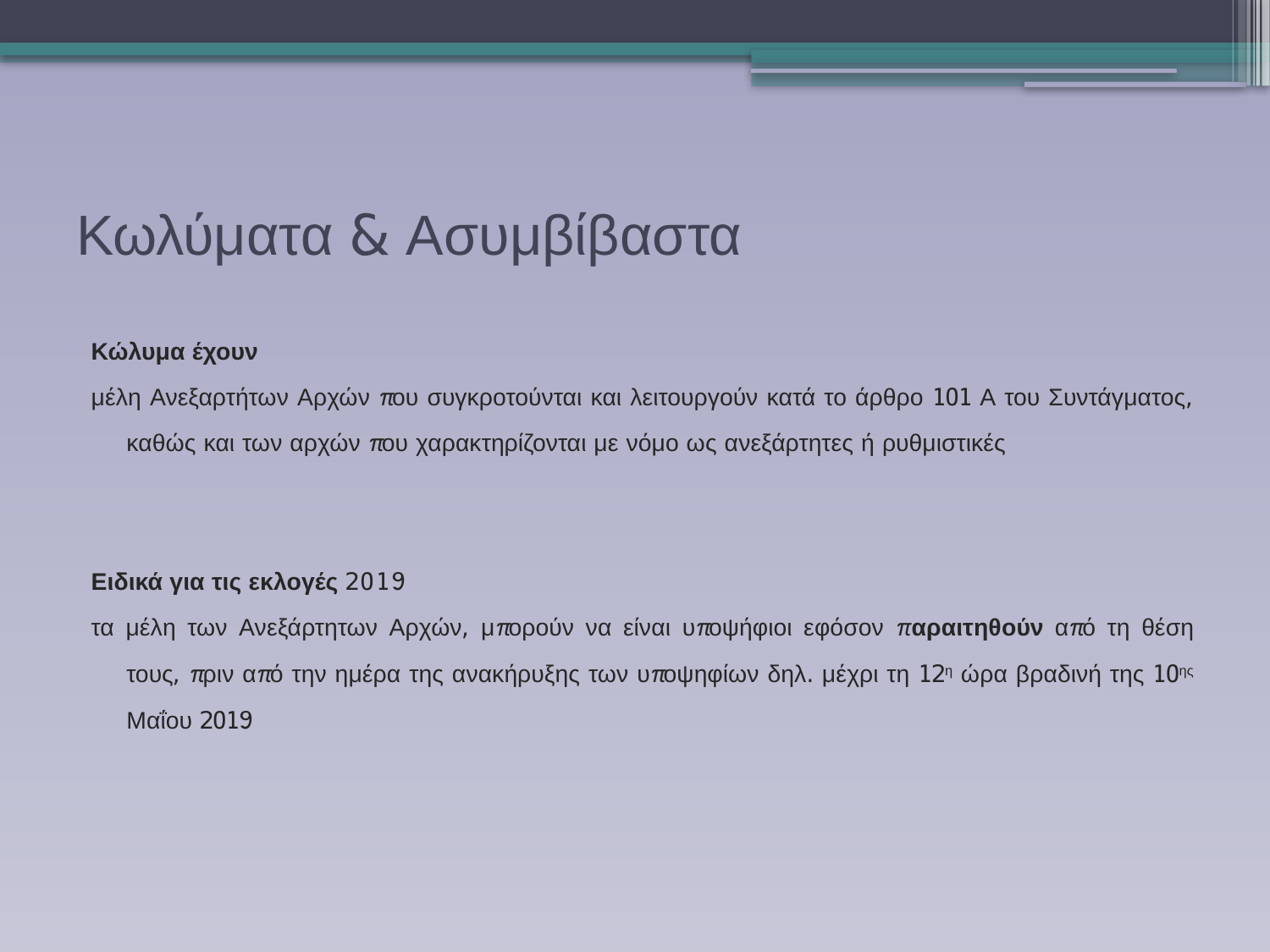

# Κωλύματα & Ασυμβίβαστα

Κώλυμα έχουν
μέλη Ανεξαρτήτων Αρχών που συγκροτούνται και λειτουργούν κατά το άρθρο 101 Α του Συντάγματος, καθώς και των αρχών που χαρακτηρίζονται με νόμο ως ανεξάρτητες ή ρυθμιστικές

Ειδικά για τις εκλογές 2019
τα μέλη των Ανεξάρτητων Αρχών, μπορούν να είναι υποψήφιοι εφόσον παραιτηθούν από τη θέση τους, πριν από την ημέρα της ανακήρυξης των υποψηφίων δηλ. μέχρι τη 12η ώρα βραδινή της 10ης Μαΐου 2019